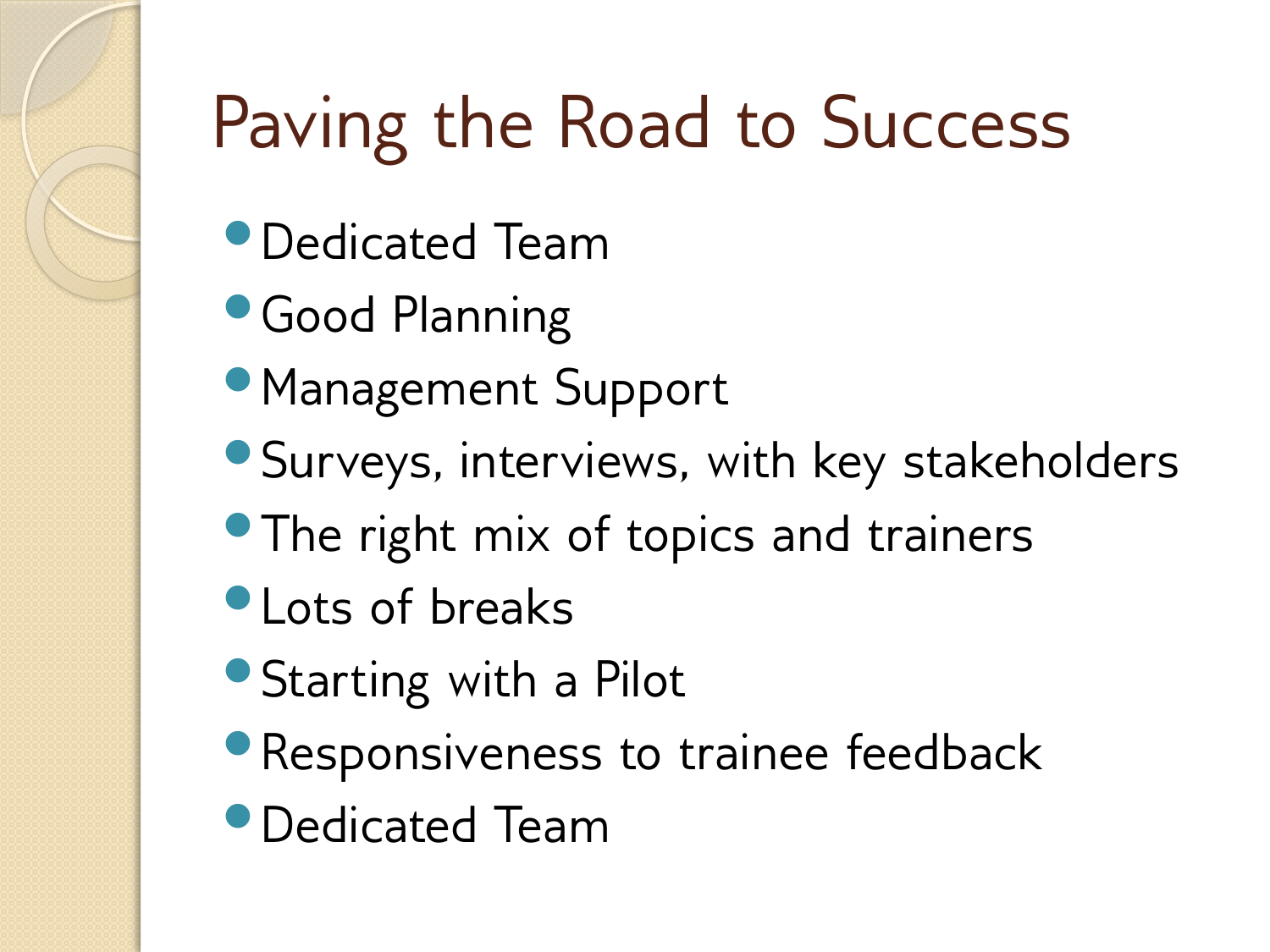

# Paving the Road to Success
Dedicated Team
Good Planning
Management Support
Surveys, interviews, with key stakeholders
The right mix of topics and trainers
Lots of breaks
Starting with a Pilot
Responsiveness to trainee feedback
Dedicated Team